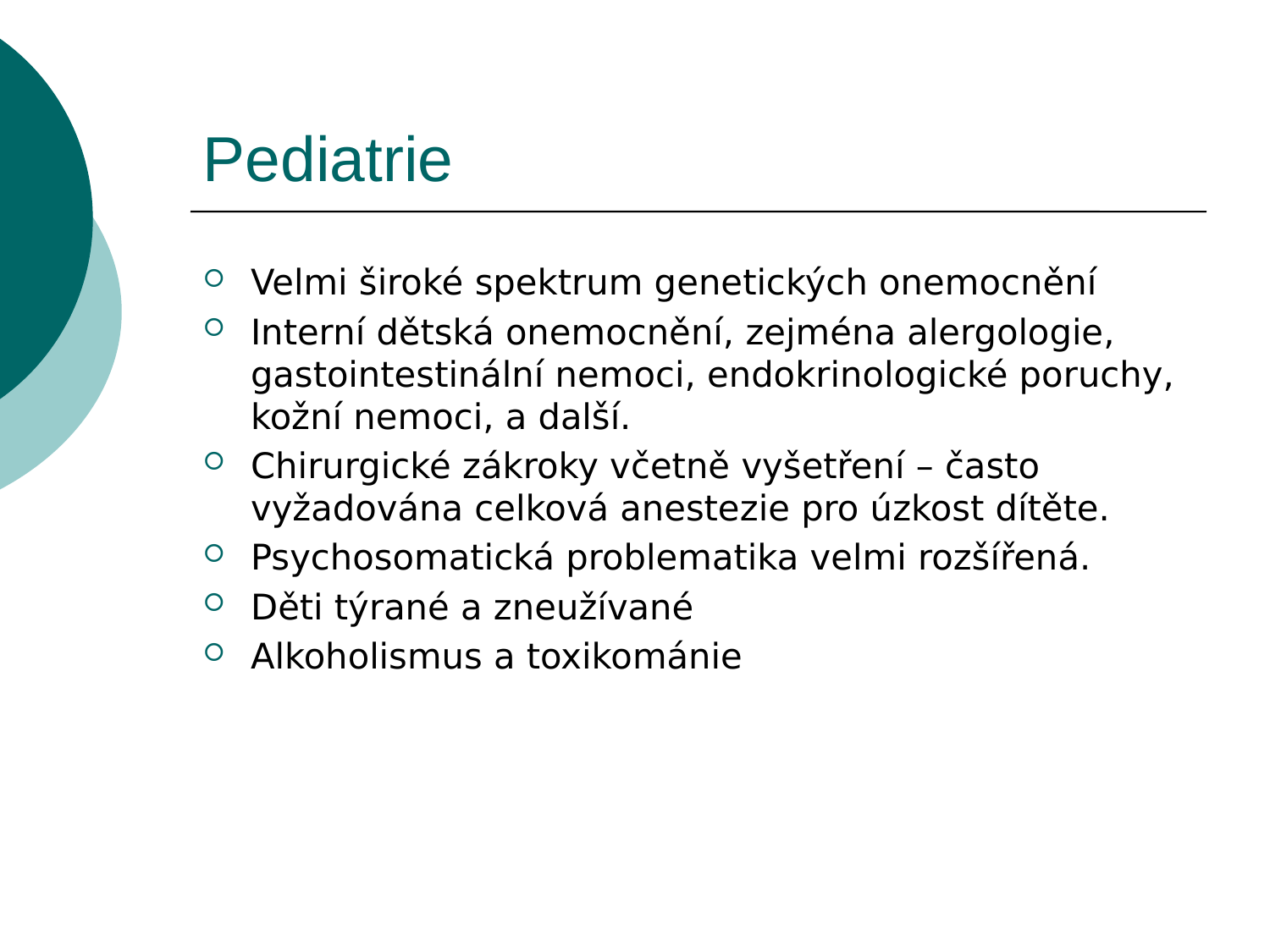

# Pediatrie
Velmi široké spektrum genetických onemocnění
Interní dětská onemocnění, zejména alergologie, gastointestinální nemoci, endokrinologické poruchy, kožní nemoci, a další.
Chirurgické zákroky včetně vyšetření – často vyžadována celková anestezie pro úzkost dítěte.
Psychosomatická problematika velmi rozšířená.
Děti týrané a zneužívané
Alkoholismus a toxikománie